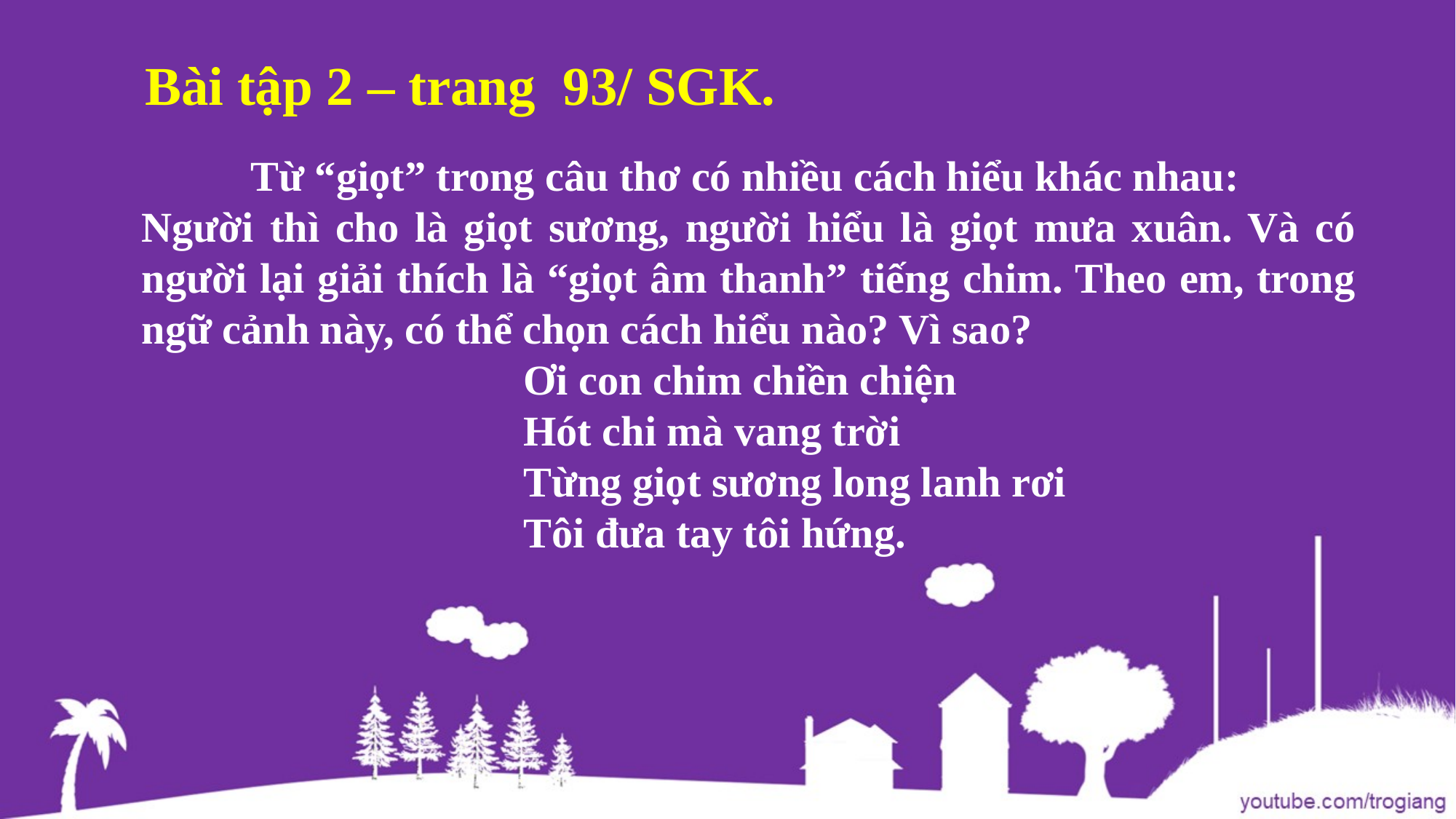

Bài tập 2 – trang  93/ SGK.
	Từ “giọt” trong câu thơ có nhiều cách hiểu khác nhau:
Người thì cho là giọt sương, người hiểu là giọt mưa xuân. Và có người lại giải thích là “giọt âm thanh” tiếng chim. Theo em, trong ngữ cảnh này, có thể chọn cách hiểu nào? Vì sao?
Ơi con chim chiền chiện
Hót chi mà vang trời
Từng giọt sương long lanh rơi
Tôi đưa tay tôi hứng.